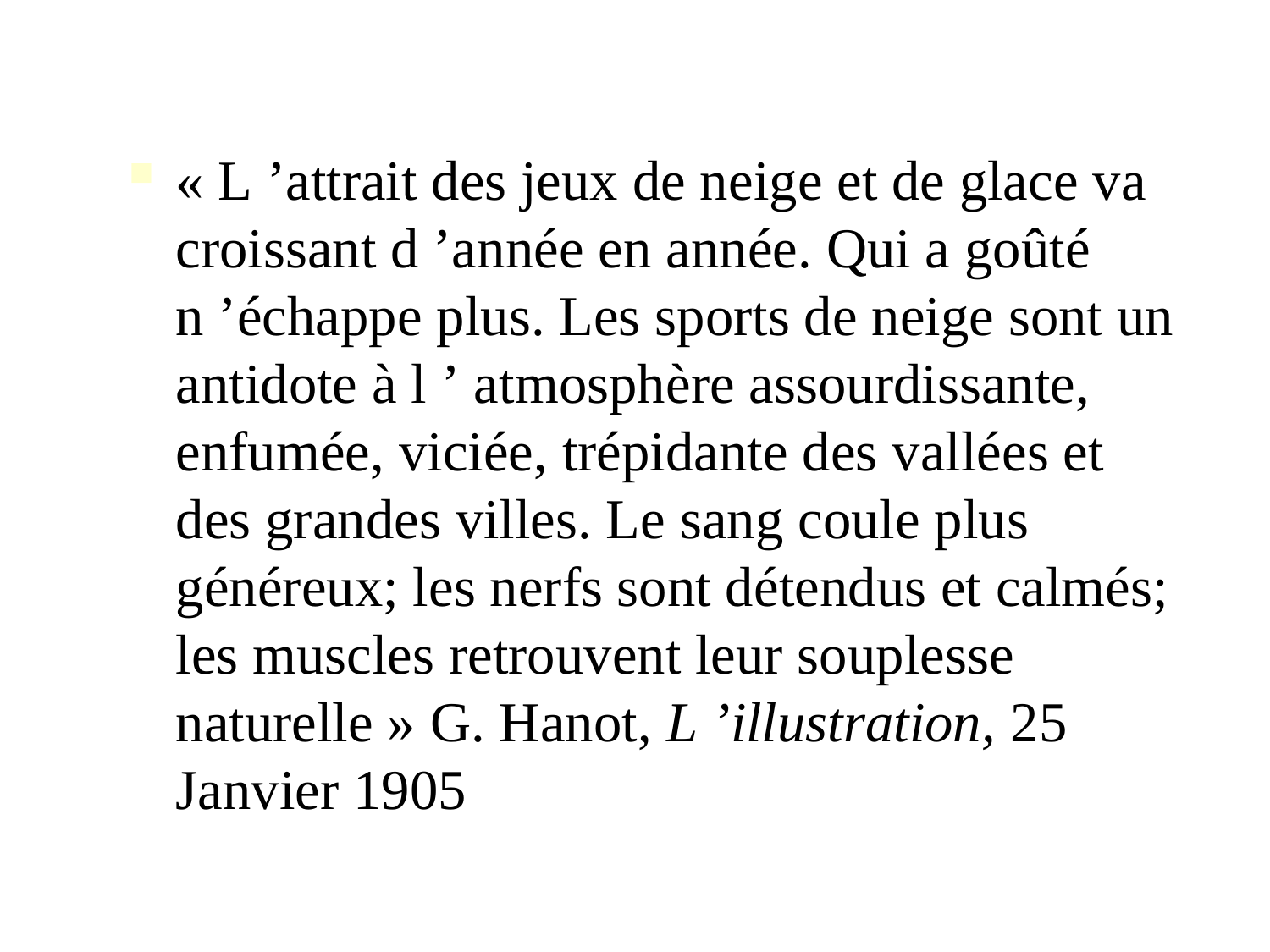

« L ’attrait des jeux de neige et de glace va croissant d ’année en année. Qui a goûté n ’échappe plus. Les sports de neige sont un antidote à l ’ atmosphère assourdissante, enfumée, viciée, trépidante des vallées et des grandes villes. Le sang coule plus généreux; les nerfs sont détendus et calmés; les muscles retrouvent leur souplesse naturelle » G. Hanot, L ’illustration, 25 Janvier 1905